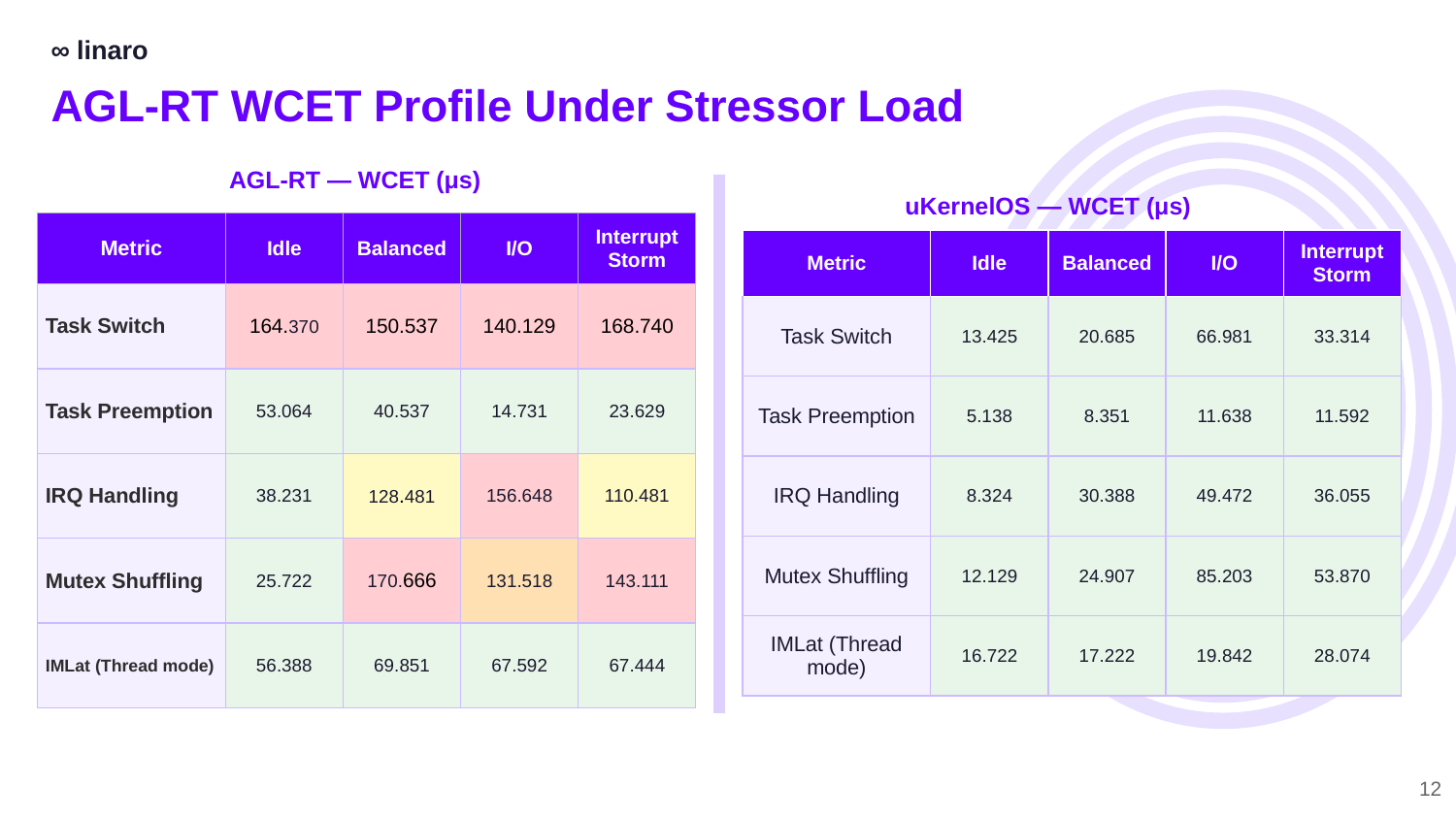

∞ linaro
AGL-RT WCET Profile Under Stressor Load

AGL-RT — WCET (μs)

uKernelOS — WCET (μs)
| Metric | Idle | Balanced | I/O | Interrupt Storm |
| --- | --- | --- | --- | --- |
| Task Switch | 164.370 | 150.537 | 140.129 | 168.740 |
| Task Preemption | 53.064 | 40.537 | 14.731 | 23.629 |
| IRQ Handling | 38.231 | 128.481 | 156.648 | 110.481 |
| Mutex Shuffling | 25.722 | 170.666 | 131.518 | 143.111 |
| IMLat (Thread mode) | 56.388 | 69.851 | 67.592 | 67.444 |
| Metric | Idle | Balanced | I/O | Interrupt Storm |
| --- | --- | --- | --- | --- |
| Task Switch | 13.425 | 20.685 | 66.981 | 33.314 |
| Task Preemption | 5.138 | 8.351 | 11.638 | 11.592 |
| IRQ Handling | 8.324 | 30.388 | 49.472 | 36.055 |
| Mutex Shuffling | 12.129 | 24.907 | 85.203 | 53.870 |
| IMLat (Thread mode) | 16.722 | 17.222 | 19.842 | 28.074 |
12